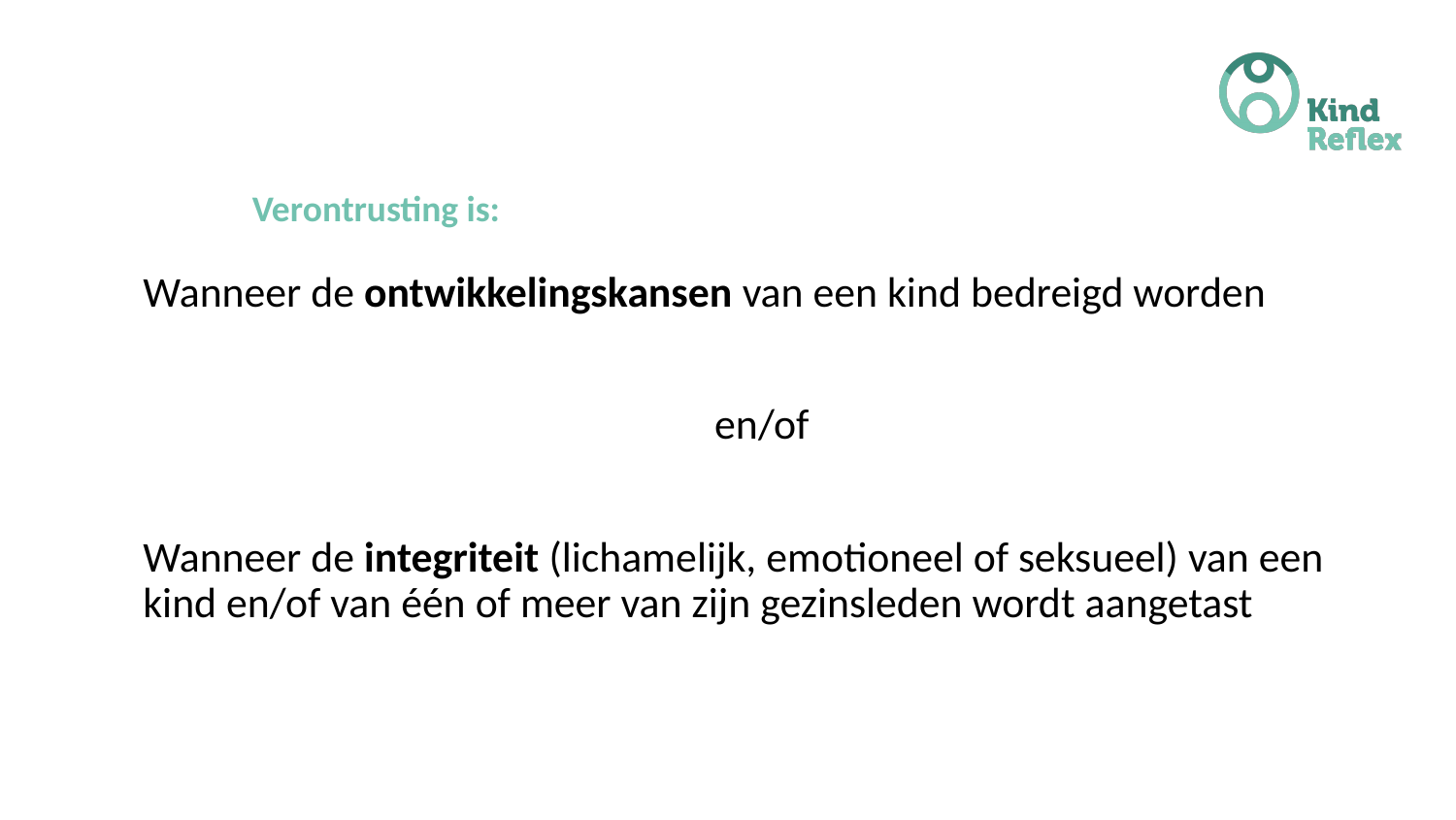

# Verontrusting is:

Wanneer de ontwikkelingskansen van een kind bedreigd worden

en/of

Wanneer de integriteit (lichamelijk, emotioneel of seksueel) van een kind en/of van één of meer van zijn gezinsleden wordt aangetast